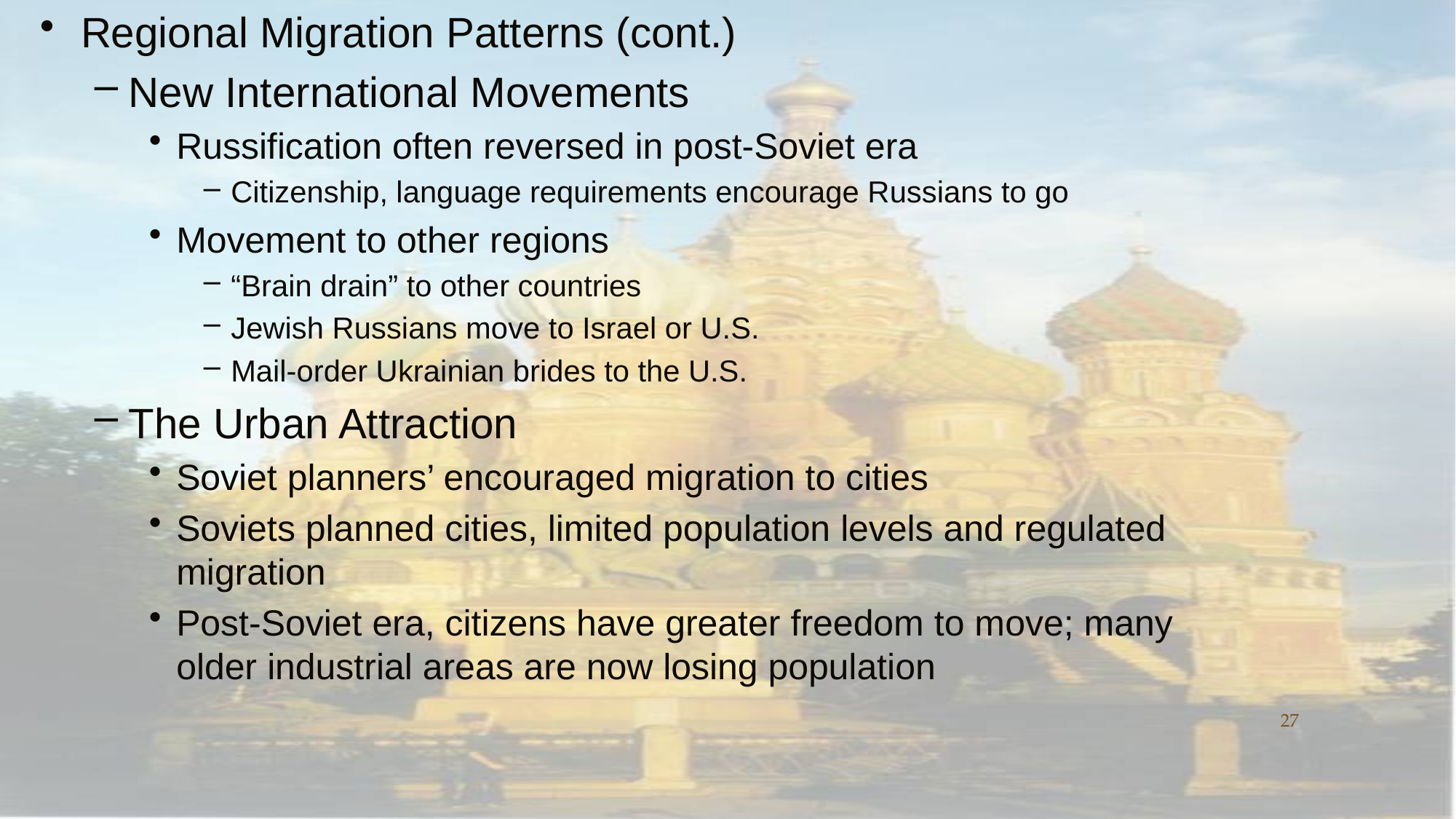

Regional Migration Patterns (cont.)
New International Movements
Russification often reversed in post-Soviet era
Citizenship, language requirements encourage Russians to go
Movement to other regions
“Brain drain” to other countries
Jewish Russians move to Israel or U.S.
Mail-order Ukrainian brides to the U.S.
The Urban Attraction
Soviet planners’ encouraged migration to cities
Soviets planned cities, limited population levels and regulated migration
Post-Soviet era, citizens have greater freedom to move; many older industrial areas are now losing population
27